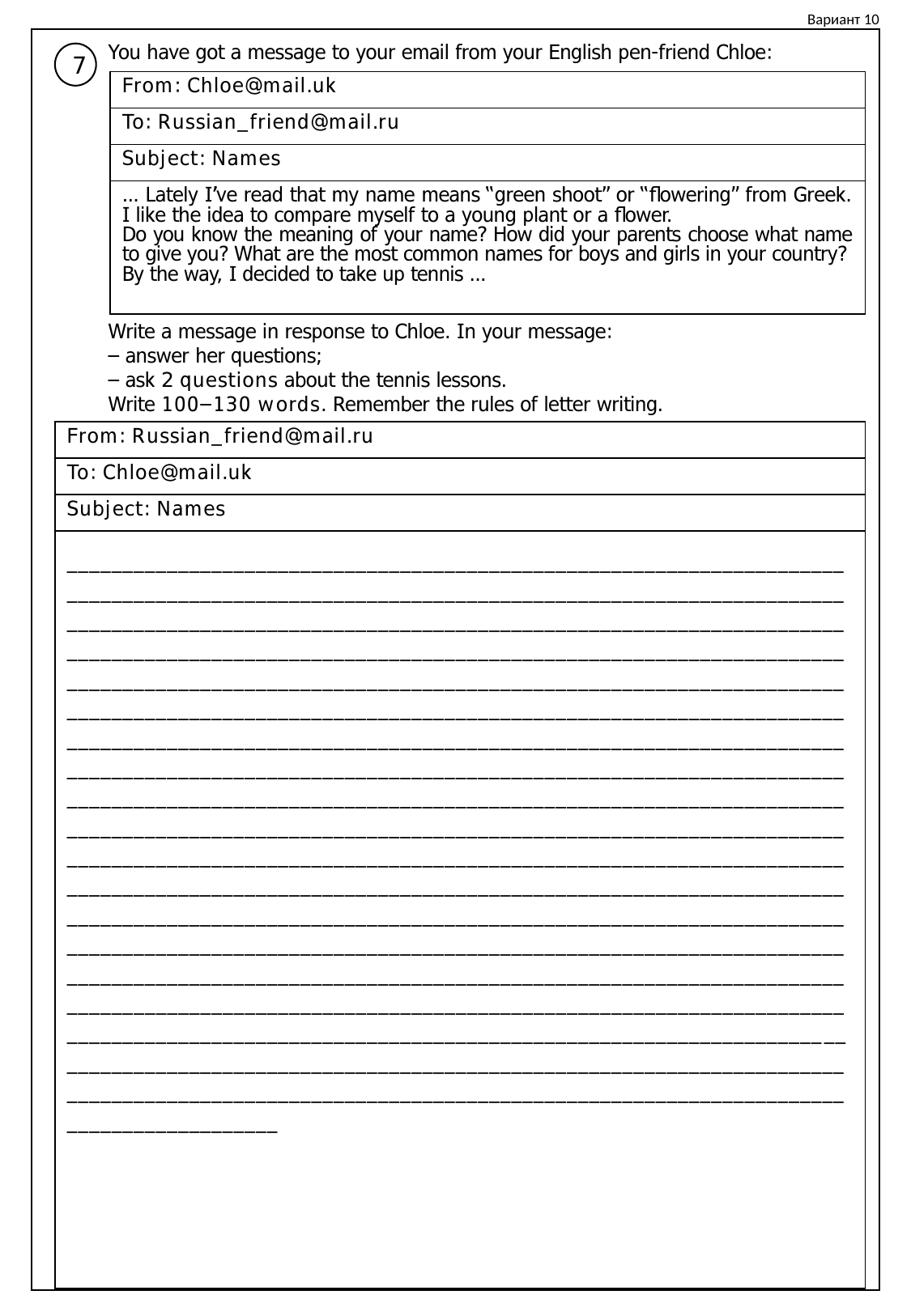

Вариант 10

You have got a message to your email from your English pen-friend Chloe:

Write a message in response to Chloe. In your message:
– answer her questions;
– ask 2 questions about the tennis lessons.
Write 100–130 words. Remember the rules of letter writing.
7
| From: Chloe@mail.uk |
| --- |
| To: Russian\_friend@mail.ru |
| Subject: Names |
| … Lately I’ve read that my name means “green shoot” or “flowering” from Greek. I like the idea to compare myself to a young plant or a flower. Do you know the meaning of your name? How did your parents choose what name to give you? What are the most common names for boys and girls in your country? By the way, I decided to take up tennis … |
| From: Russian\_friend@mail.ru |
| --- |
| To: Chloe@mail.uk |
| Subject: Names |
| \_\_\_\_\_\_\_\_\_\_\_\_\_\_\_\_\_\_\_\_\_\_\_\_\_\_\_\_\_\_\_\_\_\_\_\_\_\_\_\_\_\_\_\_\_\_\_\_\_\_\_\_\_\_\_\_\_\_\_\_\_\_\_\_\_\_\_\_\_\_\_\_\_\_\_\_\_\_\_\_\_\_\_\_\_\_\_\_\_\_\_\_\_\_\_\_\_\_\_\_\_\_\_\_\_\_\_\_\_\_\_\_\_\_\_\_\_\_\_\_\_\_\_\_\_\_\_\_\_\_\_\_\_\_\_\_\_\_\_\_\_\_\_\_\_\_\_\_\_\_\_\_\_\_\_\_\_\_\_\_\_\_\_\_\_\_\_\_\_\_\_\_\_\_\_\_\_\_\_\_\_\_\_\_\_\_\_\_\_\_\_\_\_\_\_\_\_\_\_\_\_\_\_\_\_\_\_\_\_\_\_\_\_\_\_\_\_\_\_\_\_\_\_\_\_\_\_\_\_\_\_\_\_\_\_\_\_\_\_\_\_\_\_\_\_\_\_\_\_\_\_\_\_\_\_\_\_\_\_\_\_\_\_\_\_\_\_\_\_\_\_\_\_\_\_\_\_\_\_\_\_\_\_\_\_\_\_\_\_\_\_\_\_\_\_\_\_\_\_\_\_\_\_\_\_\_\_\_\_\_\_\_\_\_\_\_\_\_\_\_\_\_\_\_\_\_\_\_\_\_\_\_\_\_\_\_\_\_\_\_\_\_\_\_\_\_\_\_\_\_\_\_\_\_\_\_\_\_\_\_\_\_\_\_\_\_\_\_\_\_\_\_\_\_\_\_\_\_\_\_\_\_\_\_\_\_\_\_\_\_\_\_\_\_\_\_\_\_\_\_\_\_\_\_\_\_\_\_\_\_\_\_\_\_\_\_\_\_\_\_\_\_\_\_\_\_\_\_\_\_\_\_\_\_\_\_\_\_\_\_\_\_\_\_\_\_\_\_\_\_\_\_\_\_\_\_\_\_\_\_\_\_\_\_\_\_\_\_\_\_\_\_\_\_\_\_\_\_\_\_\_\_\_\_\_\_\_\_\_\_\_\_\_\_\_\_\_\_\_\_\_\_\_\_\_\_\_\_\_\_\_\_\_\_\_\_\_\_\_\_\_\_\_\_\_\_\_\_\_\_\_\_\_\_\_\_\_\_\_\_\_\_\_\_\_\_\_\_\_\_\_\_\_\_\_\_\_\_\_\_\_\_\_\_\_\_\_\_\_\_\_\_\_\_\_\_\_\_\_\_\_\_\_\_\_\_\_\_\_\_\_\_\_\_\_\_\_\_\_\_\_\_\_\_\_\_\_\_\_\_\_\_\_\_\_\_\_\_\_\_\_\_\_\_\_\_\_\_\_\_\_\_\_\_\_\_\_\_\_\_\_\_\_\_\_\_\_\_\_\_\_\_\_\_\_\_\_\_\_\_\_\_\_\_\_\_\_\_\_\_\_\_\_\_\_\_\_\_\_\_\_\_\_\_\_\_\_\_\_\_\_\_\_\_\_\_\_\_\_\_\_\_\_\_\_\_\_\_\_\_\_\_\_\_\_\_\_\_\_\_\_\_\_\_\_\_\_\_\_\_\_\_\_\_\_\_\_\_\_\_\_\_\_\_\_\_\_\_\_\_\_\_\_\_\_\_\_\_\_\_\_\_\_\_\_\_\_\_\_\_\_\_\_\_\_\_\_\_\_\_\_\_\_\_\_\_\_\_\_\_\_\_\_\_\_\_\_\_\_\_\_\_\_\_\_\_\_\_\_\_\_\_\_\_\_\_\_\_\_\_\_\_\_\_\_\_\_\_\_\_\_\_\_\_\_\_\_\_\_\_\_\_\_\_\_\_\_\_\_\_\_\_\_\_\_\_\_\_\_\_\_\_\_\_\_\_\_\_\_\_\_\_\_\_\_\_\_\_\_\_\_\_\_\_\_\_\_\_\_\_\_\_\_\_\_\_\_\_\_\_\_\_\_\_\_\_\_\_\_\_\_\_\_\_\_\_\_\_\_\_\_\_\_\_\_\_\_\_\_\_\_\_\_\_\_\_\_\_\_\_\_\_\_\_\_\_\_\_\_\_\_\_\_\_\_\_\_\_\_\_\_\_\_\_\_\_\_\_\_\_\_\_\_\_\_\_\_\_\_\_\_\_\_\_\_\_\_\_\_\_\_\_\_\_\_\_\_\_\_\_\_\_\_\_\_\_\_\_\_\_\_\_\_\_\_\_\_\_\_\_\_\_\_\_\_\_\_\_\_\_\_\_\_\_\_\_\_\_\_\_\_\_\_\_\_\_\_\_\_\_\_\_\_\_\_\_\_\_\_\_\_\_\_\_\_\_\_\_\_\_\_\_\_\_\_\_\_\_\_\_\_\_\_\_\_\_\_\_\_\_\_\_\_\_\_\_\_\_\_\_\_\_\_\_\_\_\_\_\_\_\_\_\_\_\_\_\_\_\_\_\_\_\_\_\_\_\_\_\_\_\_\_\_\_\_\_\_\_\_\_\_\_\_\_\_\_\_\_\_\_\_\_\_\_\_\_\_\_\_\_\_\_\_\_\_\_\_\_\_\_\_\_\_\_\_\_\_\_\_\_\_\_\_\_\_\_\_\_\_\_\_\_\_\_\_\_\_\_\_\_\_\_\_\_\_\_\_\_\_\_\_\_\_\_\_\_\_\_\_\_\_\_\_\_\_\_\_\_\_\_\_\_\_\_\_\_\_\_\_\_\_\_\_\_\_\_\_\_\_\_\_\_\_\_\_\_\_\_\_\_\_\_\_\_\_\_\_\_\_\_\_\_\_\_\_\_\_\_\_\_\_\_\_\_\_\_\_\_\_\_\_\_\_\_\_\_\_\_\_\_\_\_\_\_\_\_\_\_\_\_\_\_\_\_\_\_\_\_\_\_\_\_\_\_\_\_\_\_\_\_\_\_\_\_\_\_\_\_\_\_\_\_\_\_\_\_\_\_\_ |
60